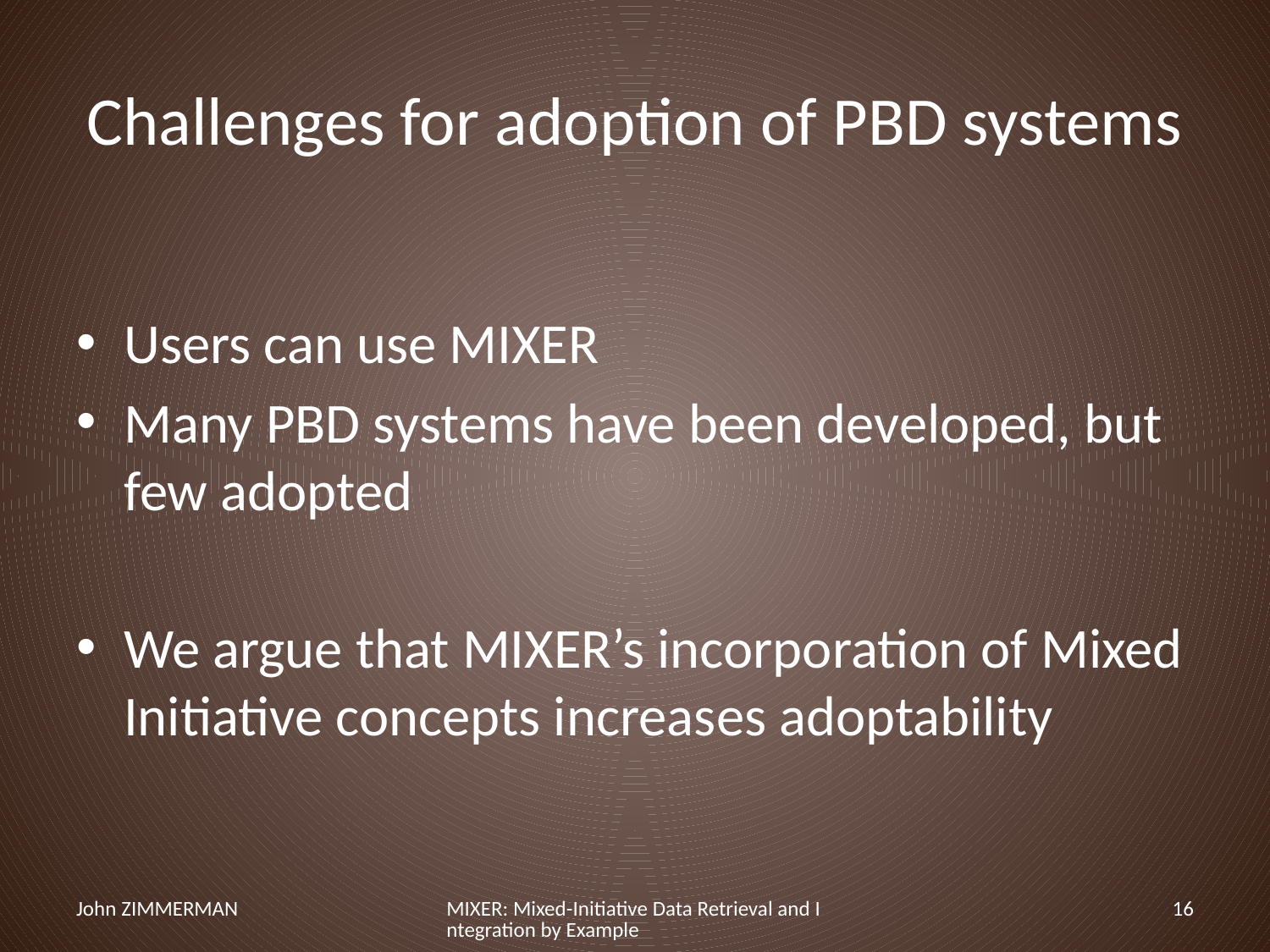

# Challenges for adoption of PBD systems

Users can use MIXER
Many PBD systems have been developed, but few adopted

We argue that MIXER’s incorporation of Mixed Initiative concepts increases adoptability
John ZIMMERMAN
MIXER: Mixed-Initiative Data Retrieval and Integration by Example
16